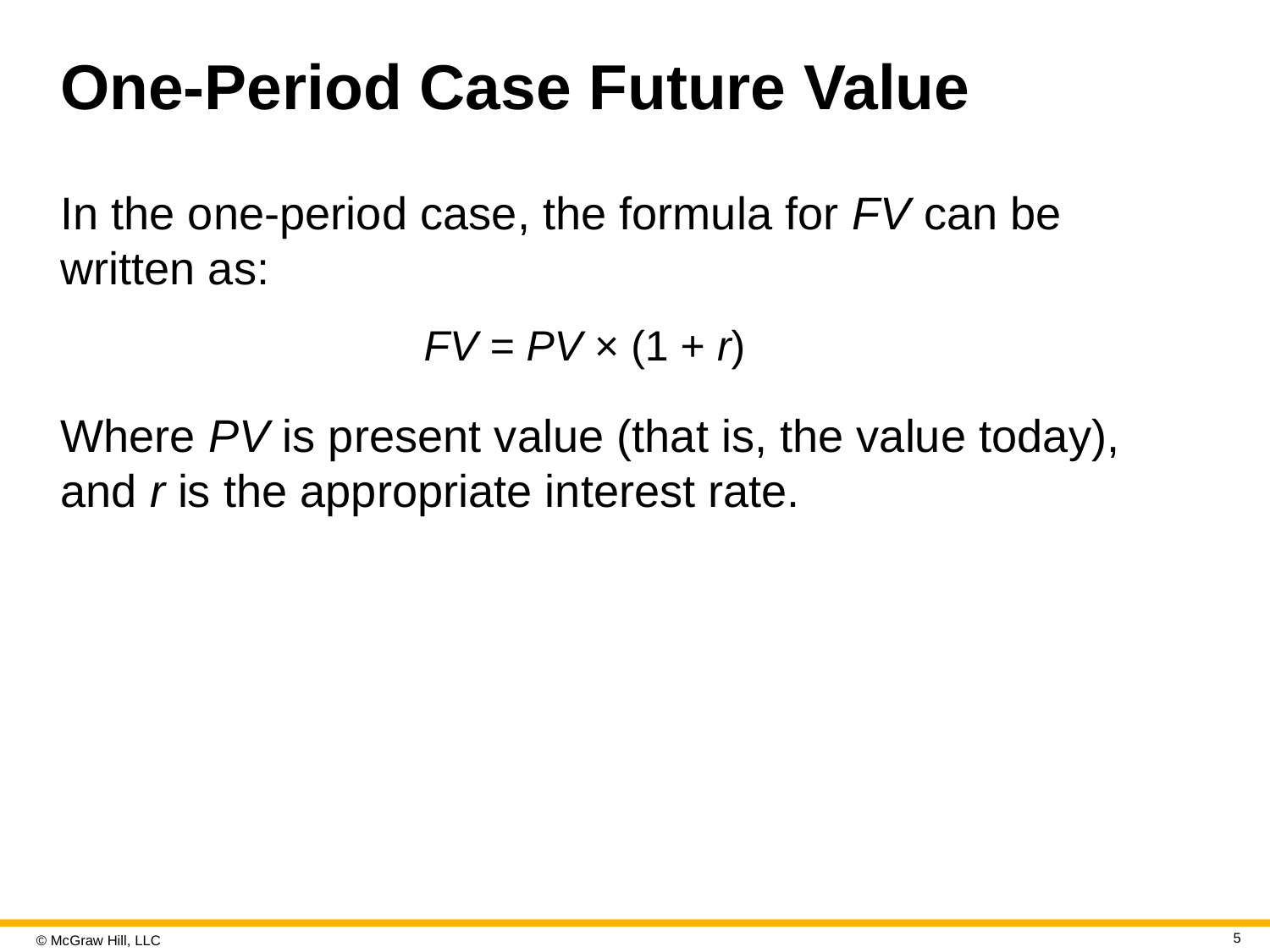

# One-Period Case Future Value
In the one-period case, the formula for FV can be written as:
FV = PV × (1 + r)
Where PV is present value (that is, the value today), and r is the appropriate interest rate.
5